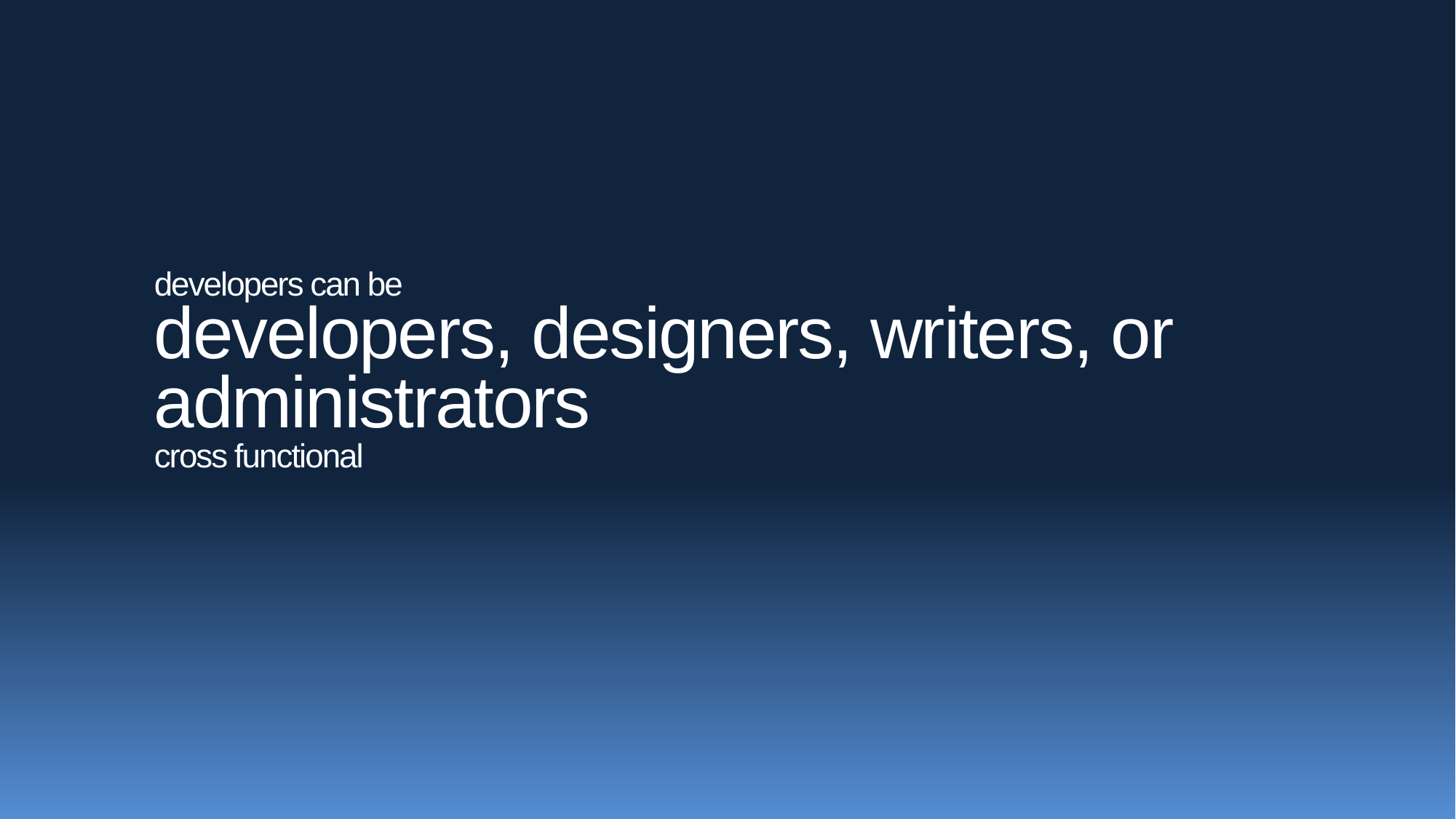

# developers can be developers, designers, writers, or administrators cross functional